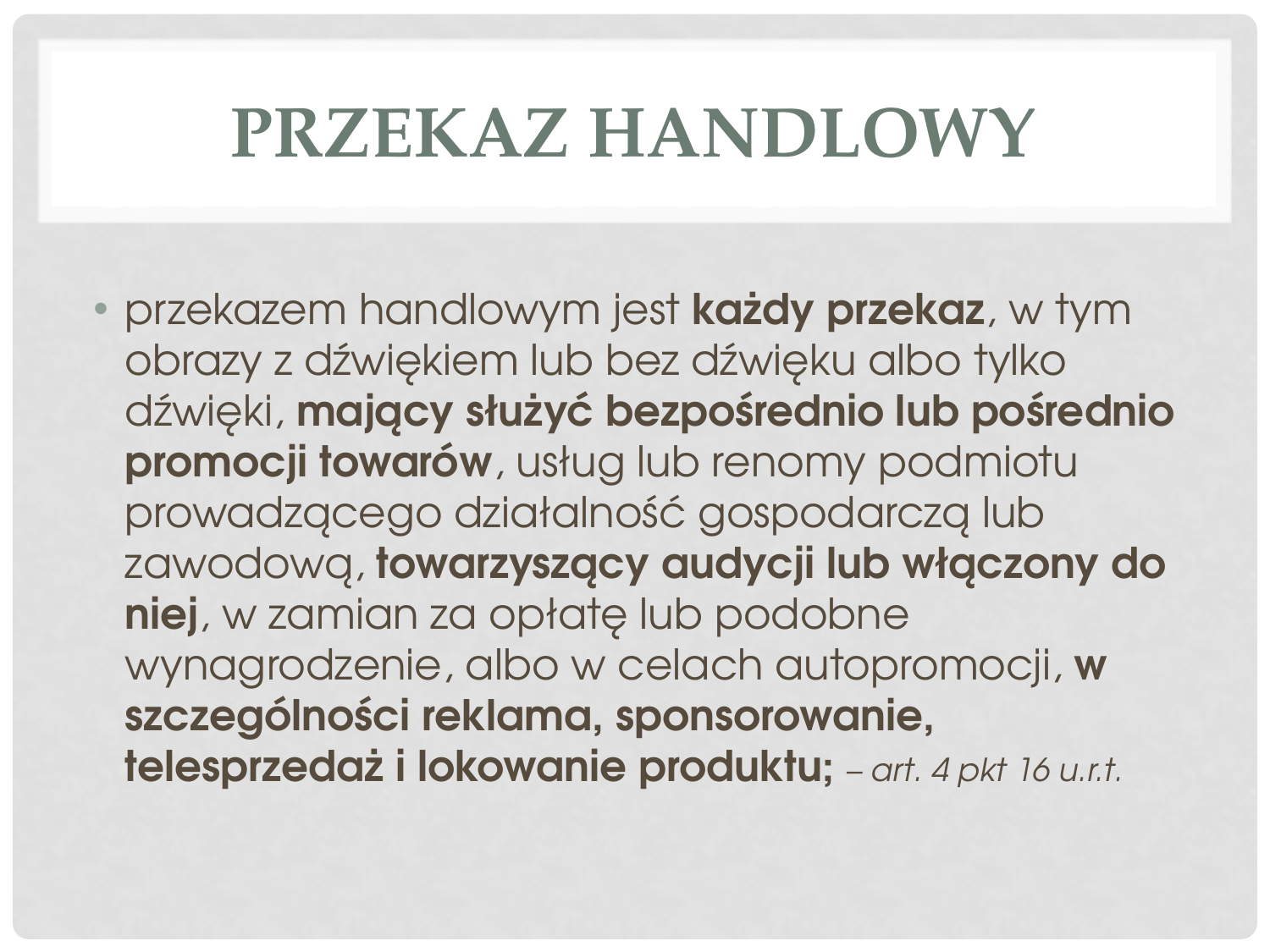

# Przekaz handlowy
przekazem handlowym jest każdy przekaz, w tym obrazy z dźwiękiem lub bez dźwięku albo tylko dźwięki, mający służyć bezpośrednio lub pośrednio promocji towarów, usług lub renomy podmiotu prowadzącego działalność gospodarczą lub zawodową, towarzyszący audycji lub włączony do niej, w zamian za opłatę lub podobne wynagrodzenie, albo w celach autopromocji, w szczególności reklama, sponsorowanie, telesprzedaż i lokowanie produktu; – art. 4 pkt 16 u.r.t.